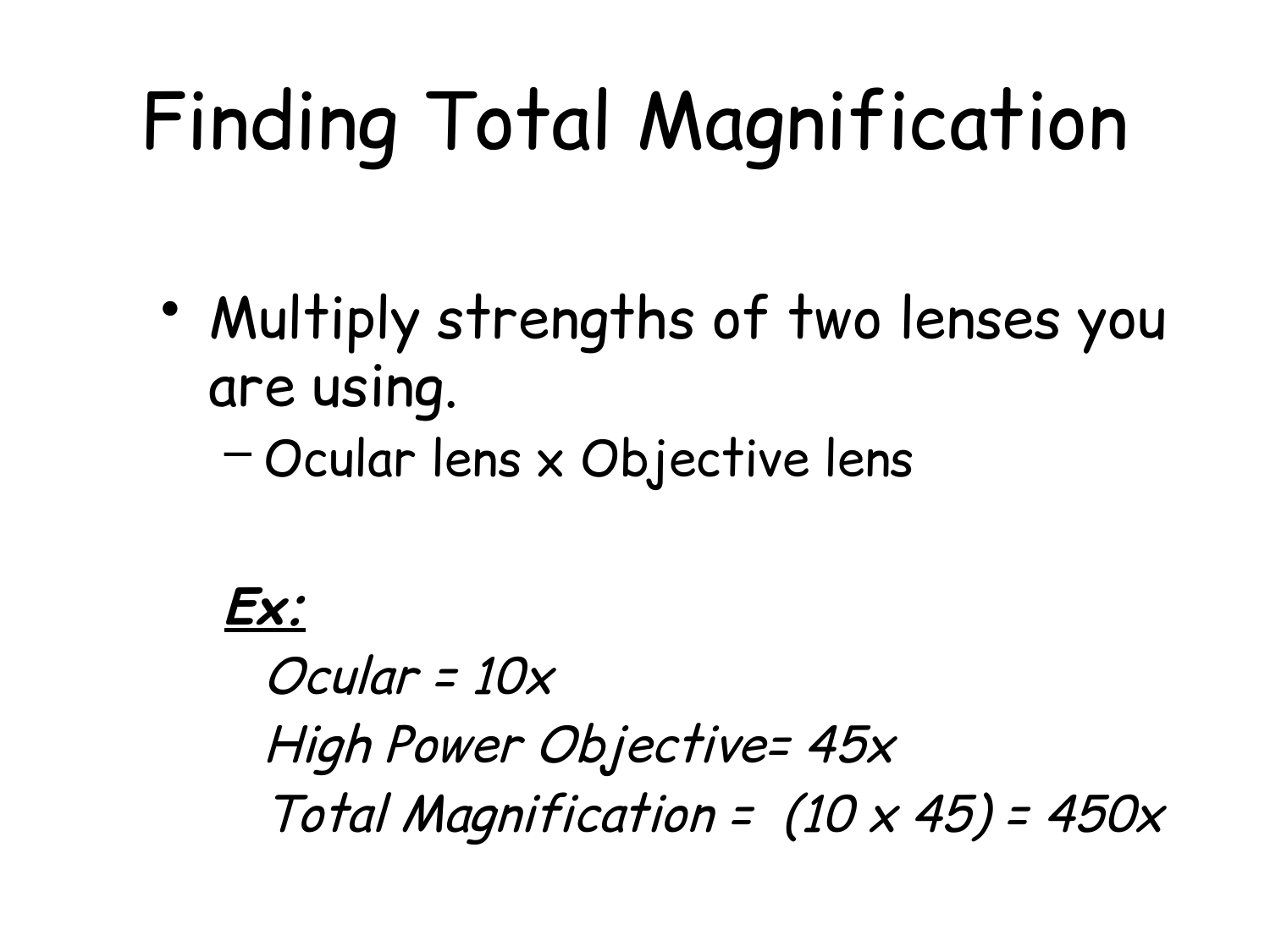

# Finding Total Magnification
Multiply strengths of two lenses you are using.
Ocular lens x Objective lens

Ex:
	Ocular = 10x
	High Power Objective= 45x
	Total Magnification =  (10 x 45) = 450x